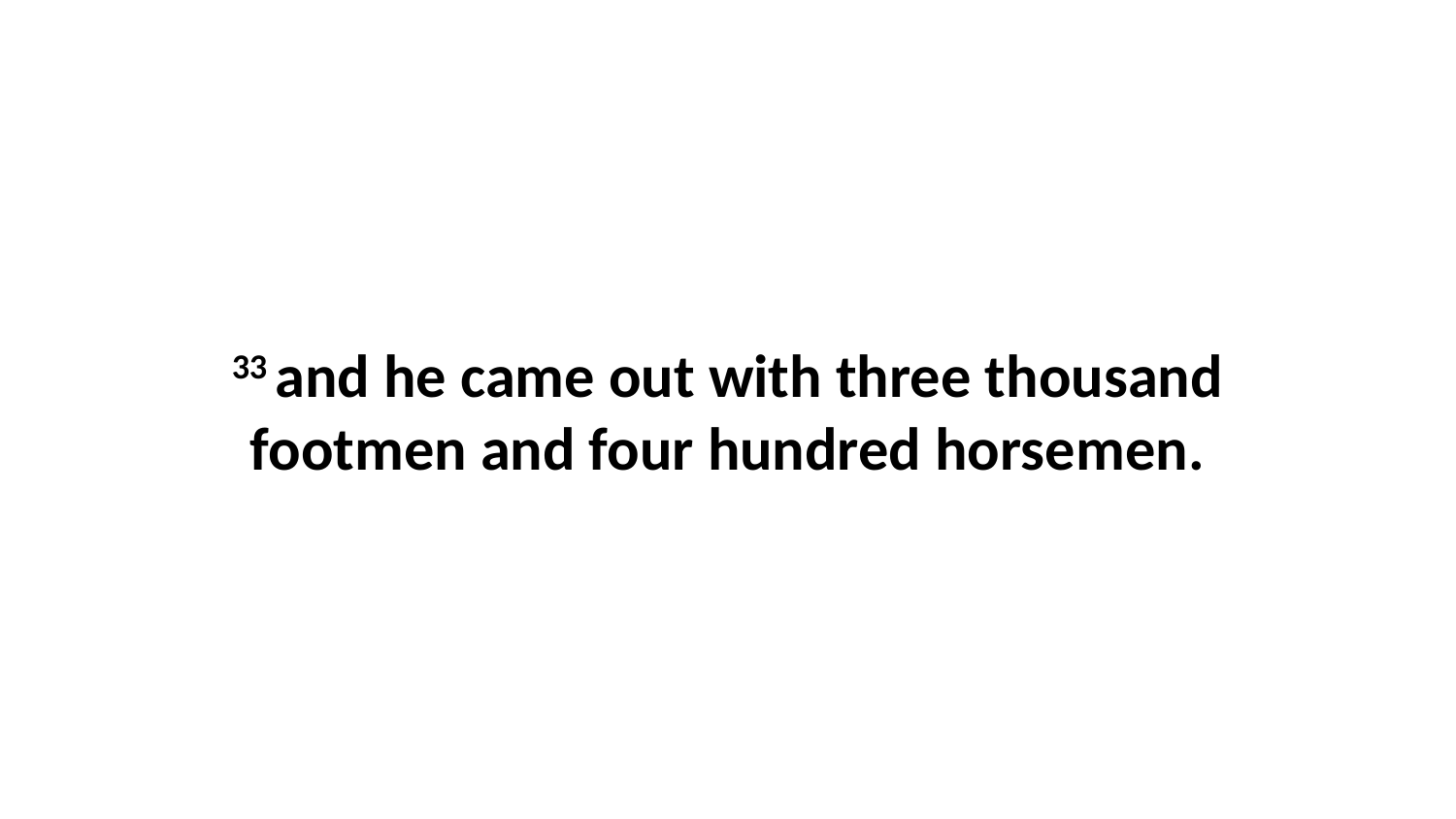

33 and he came out with three thousand footmen and four hundred horsemen.